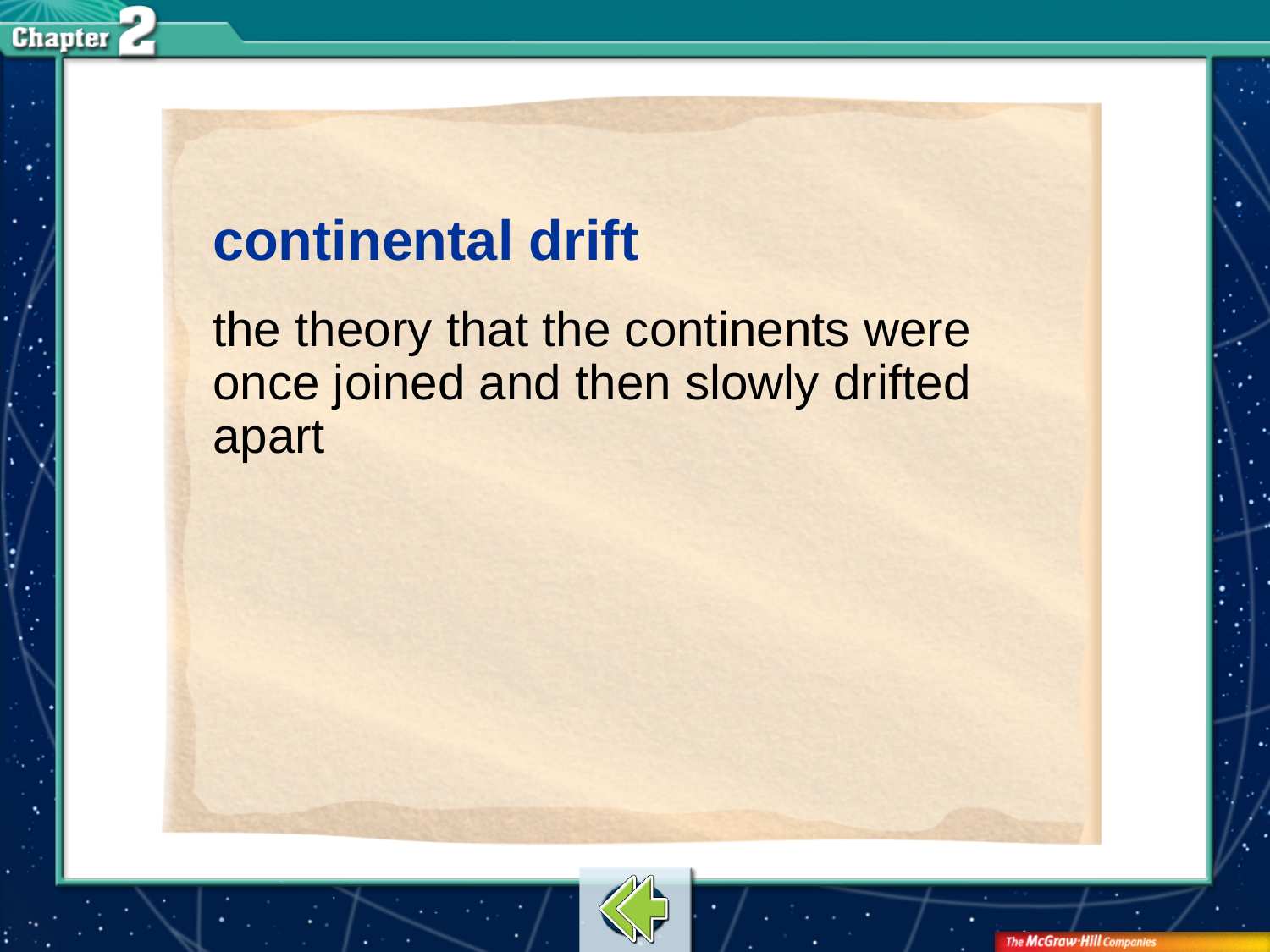

continental drift
the theory that the continents were once joined and then slowly drifted apart
# Vocab9